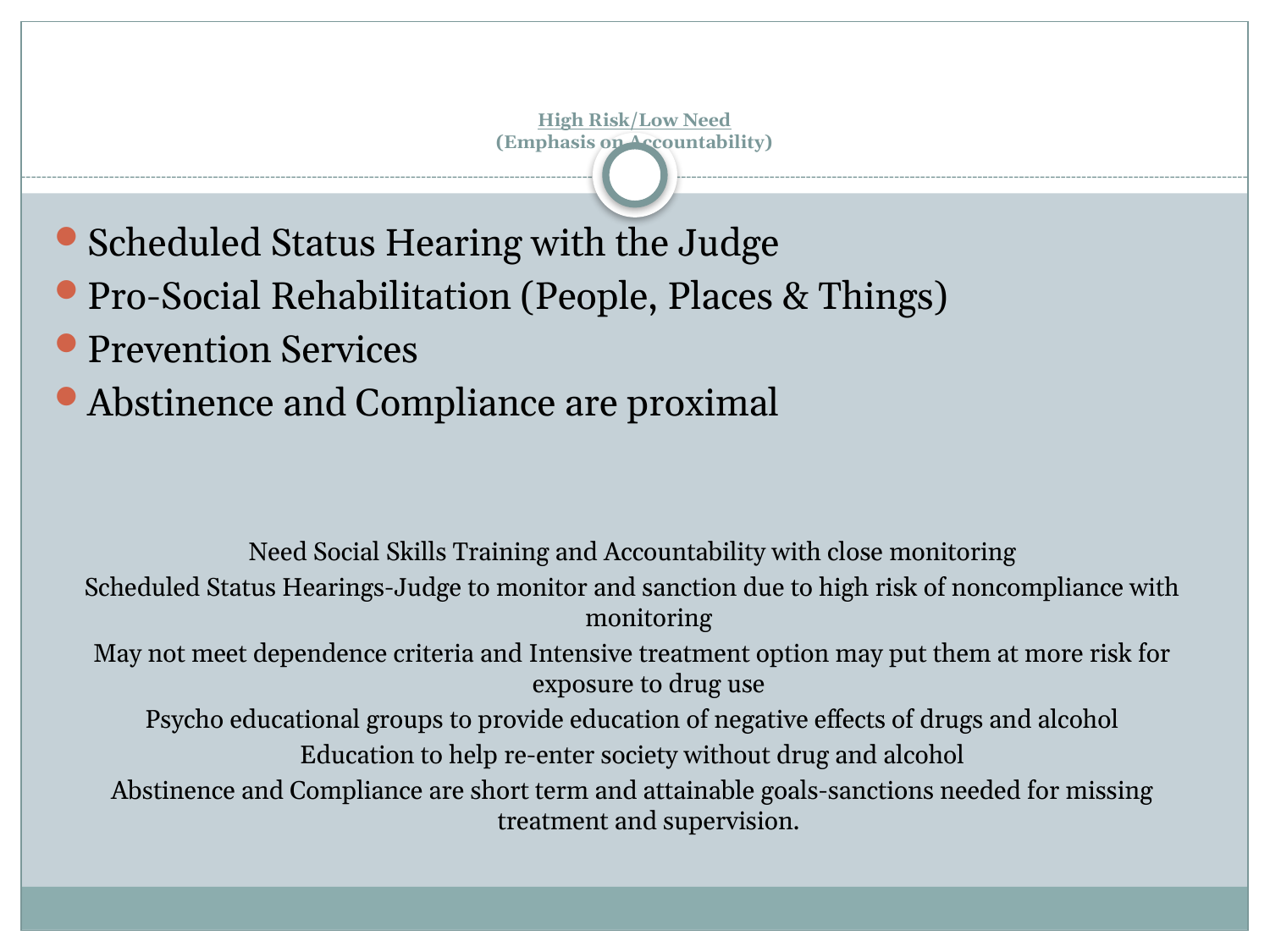

# High Risk/Low Need (Emphasis on Accountability)
Scheduled Status Hearing with the Judge
Pro-Social Rehabilitation (People, Places & Things)
Prevention Services
Abstinence and Compliance are proximal

Need Social Skills Training and Accountability with close monitoring
Scheduled Status Hearings-Judge to monitor and sanction due to high risk of noncompliance with monitoring
May not meet dependence criteria and Intensive treatment option may put them at more risk for exposure to drug use
Psycho educational groups to provide education of negative effects of drugs and alcohol
Education to help re-enter society without drug and alcohol
Abstinence and Compliance are short term and attainable goals-sanctions needed for missing treatment and supervision.